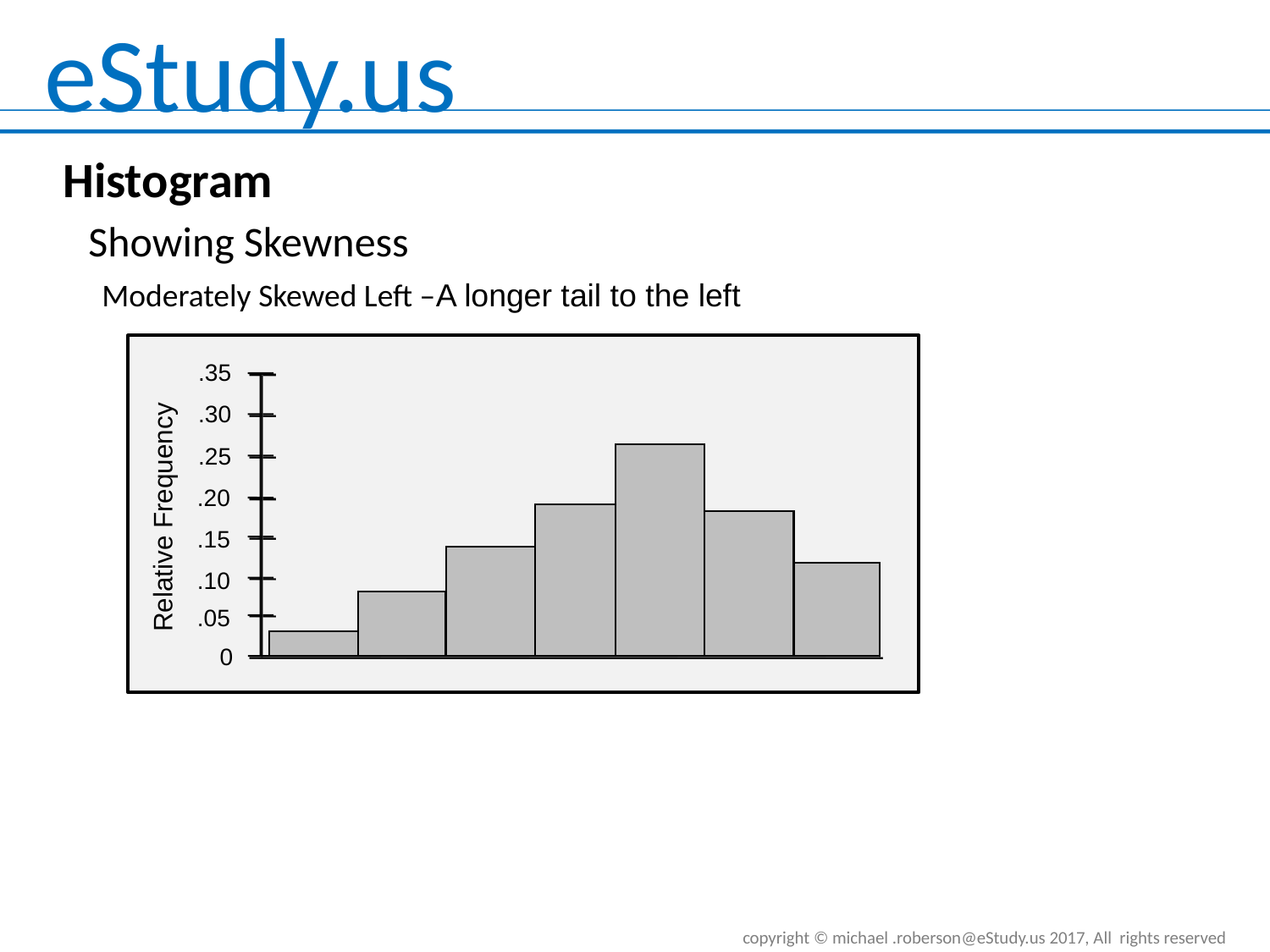

Histogram
Showing Skewness
Moderately Skewed Left –A longer tail to the left

.35
.30
.25
.20
.15
.10
.05
0

Relative Frequency